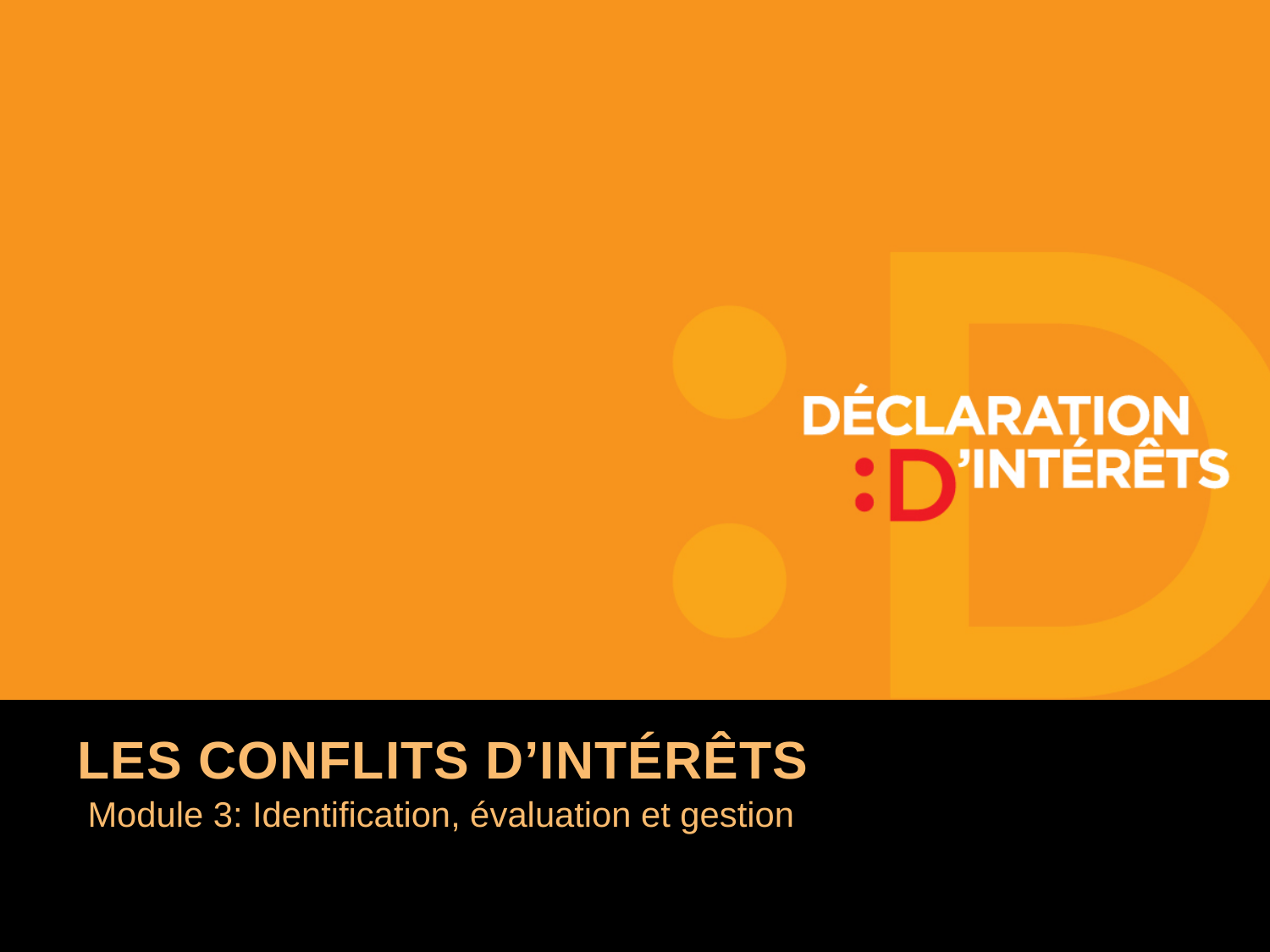

# Les conflits d’intérêts
Module 3: Identification, évaluation et gestion